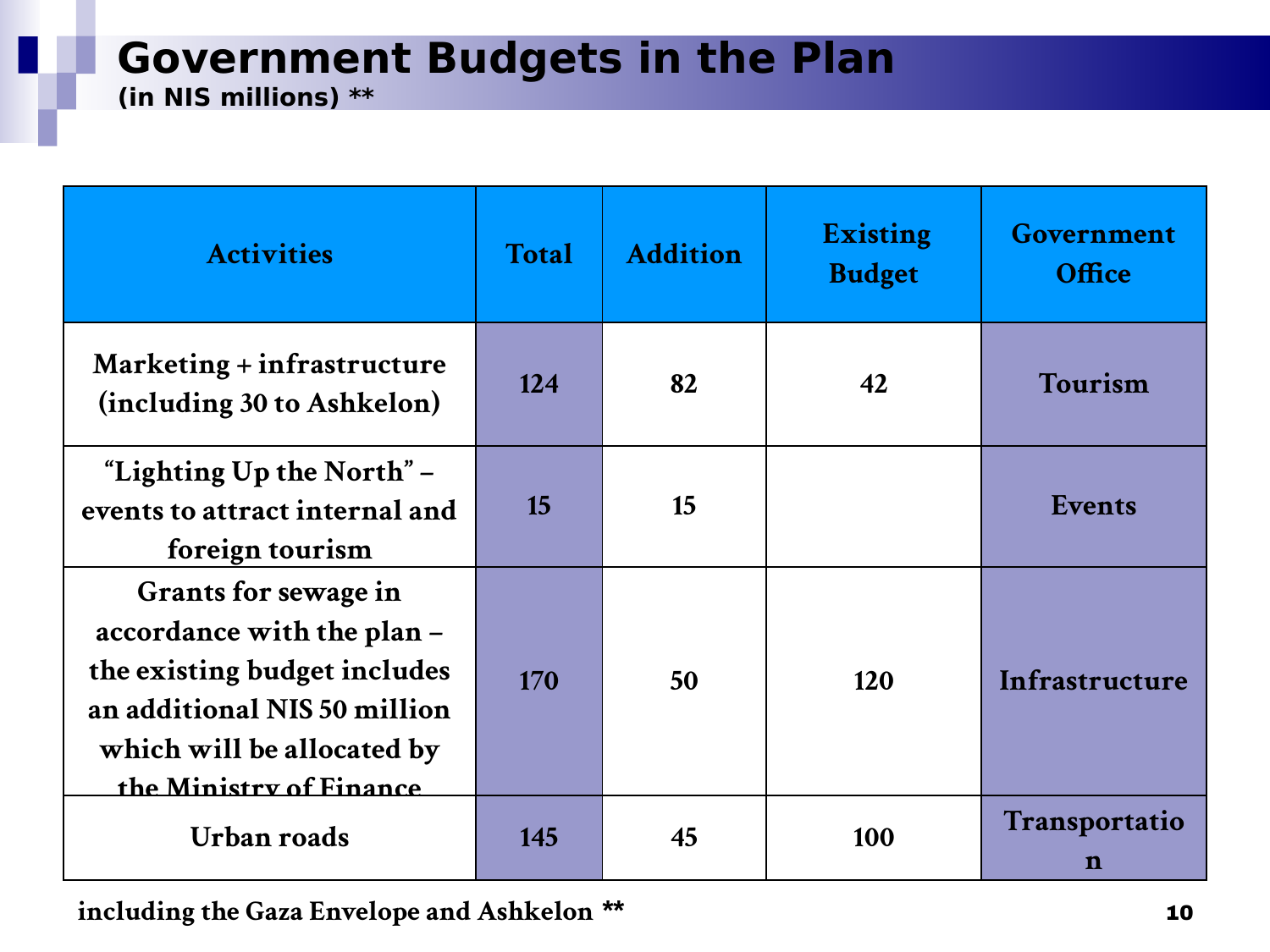

# Government Budgets in the Plan (in NIS millions) **
| Activities | Total | Addition | Existing Budget | Government Office |
| --- | --- | --- | --- | --- |
| Marketing + infrastructure (including 30 to Ashkelon) | 124 | 82 | 42 | Tourism |
| “Lighting Up the North” – events to attract internal and foreign tourism | 15 | 15 |  | Events |
| Grants for sewage in accordance with the plan – the existing budget includes an additional NIS 50 million which will be allocated by the Ministry of Finance | 170 | 50 | 120 | Infrastructure |
| Urban roads | 145 | 45 | 100 | Transportation |
10
** including the Gaza Envelope and Ashkelon